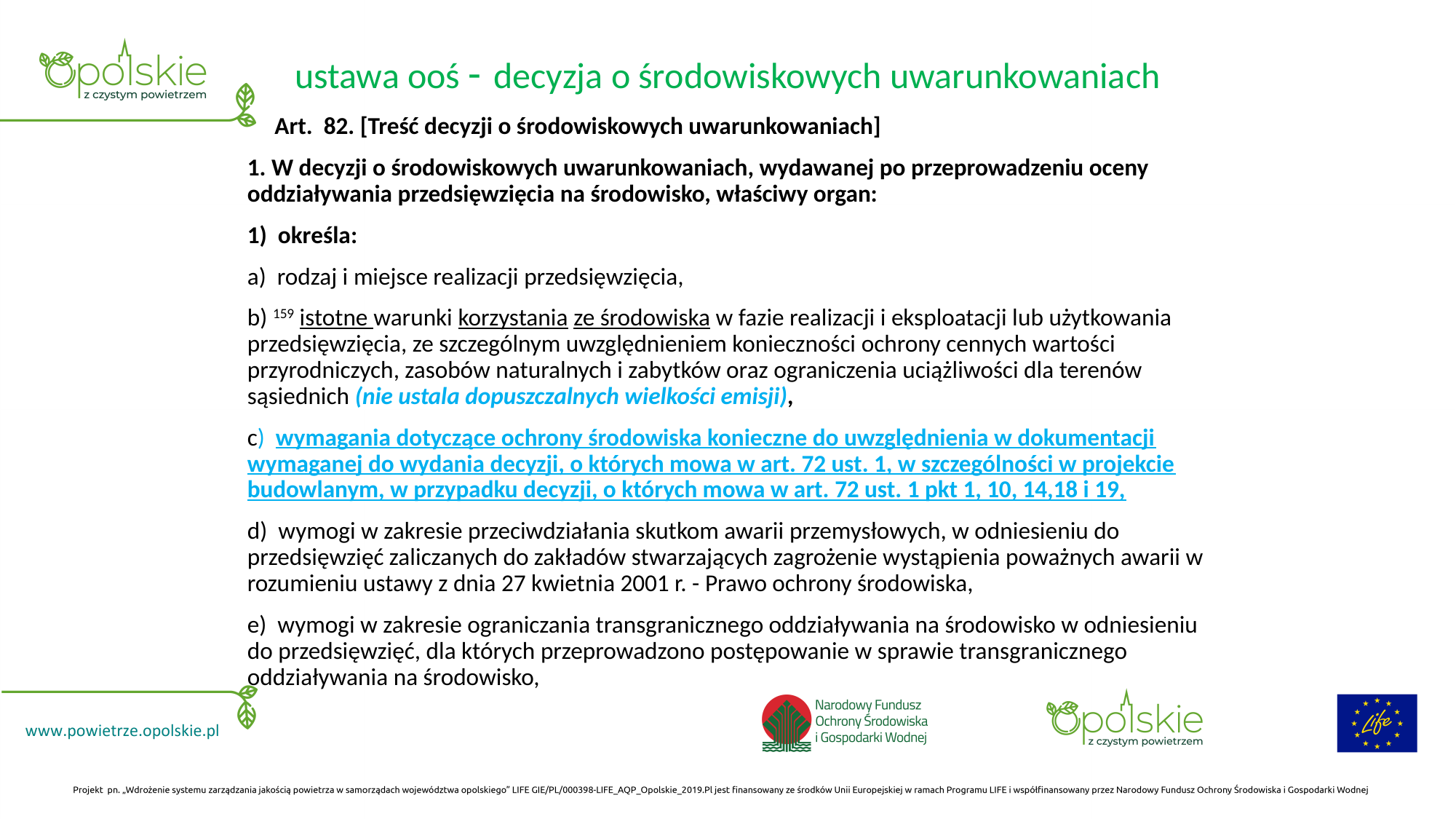

# ustawa ooś - decyzja o środowiskowych uwarunkowaniach
     Art.  82. [Treść decyzji o środowiskowych uwarunkowaniach]
1. W decyzji o środowiskowych uwarunkowaniach, wydawanej po przeprowadzeniu oceny oddziaływania przedsięwzięcia na środowisko, właściwy organ:
1)  określa:
a)  rodzaj i miejsce realizacji przedsięwzięcia,
b) 159 istotne warunki korzystania ze środowiska w fazie realizacji i eksploatacji lub użytkowania przedsięwzięcia, ze szczególnym uwzględnieniem konieczności ochrony cennych wartości przyrodniczych, zasobów naturalnych i zabytków oraz ograniczenia uciążliwości dla terenów sąsiednich (nie ustala dopuszczalnych wielkości emisji),
c)  wymagania dotyczące ochrony środowiska konieczne do uwzględnienia w dokumentacji wymaganej do wydania decyzji, o których mowa w art. 72 ust. 1, w szczególności w projekcie budowlanym, w przypadku decyzji, o których mowa w art. 72 ust. 1 pkt 1, 10, 14,18 i 19,
d)  wymogi w zakresie przeciwdziałania skutkom awarii przemysłowych, w odniesieniu do przedsięwzięć zaliczanych do zakładów stwarzających zagrożenie wystąpienia poważnych awarii w rozumieniu ustawy z dnia 27 kwietnia 2001 r. - Prawo ochrony środowiska,
e)  wymogi w zakresie ograniczania transgranicznego oddziaływania na środowisko w odniesieniu do przedsięwzięć, dla których przeprowadzono postępowanie w sprawie transgranicznego oddziaływania na środowisko,